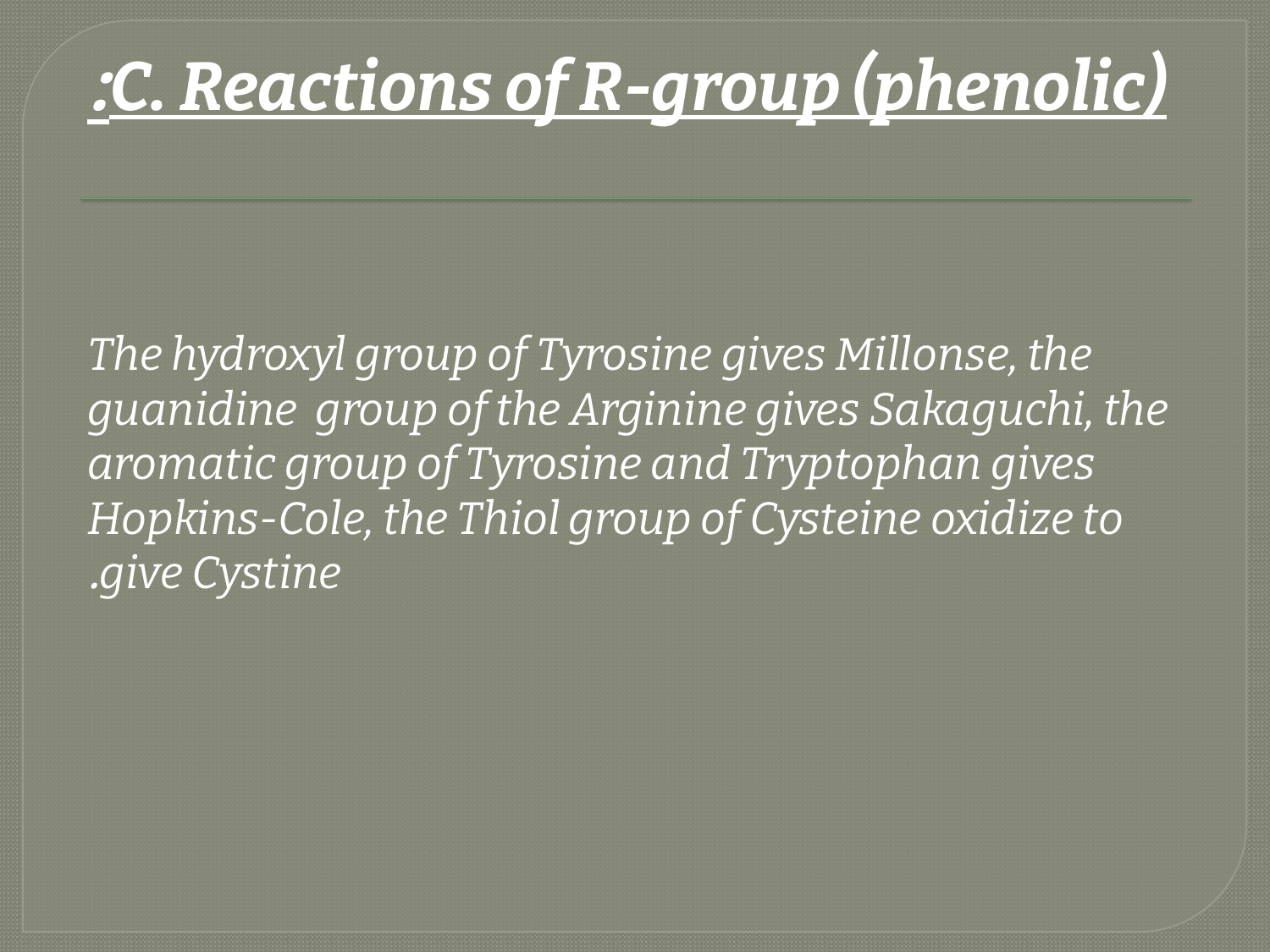

C. Reactions of R-group (phenolic):

  The hydroxyl group of Tyrosine gives Millonse, the guanidine  group of the Arginine gives Sakaguchi, the aromatic group of Tyrosine and Tryptophan gives Hopkins-Cole, the Thiol group of Cysteine oxidize to give Cystine.